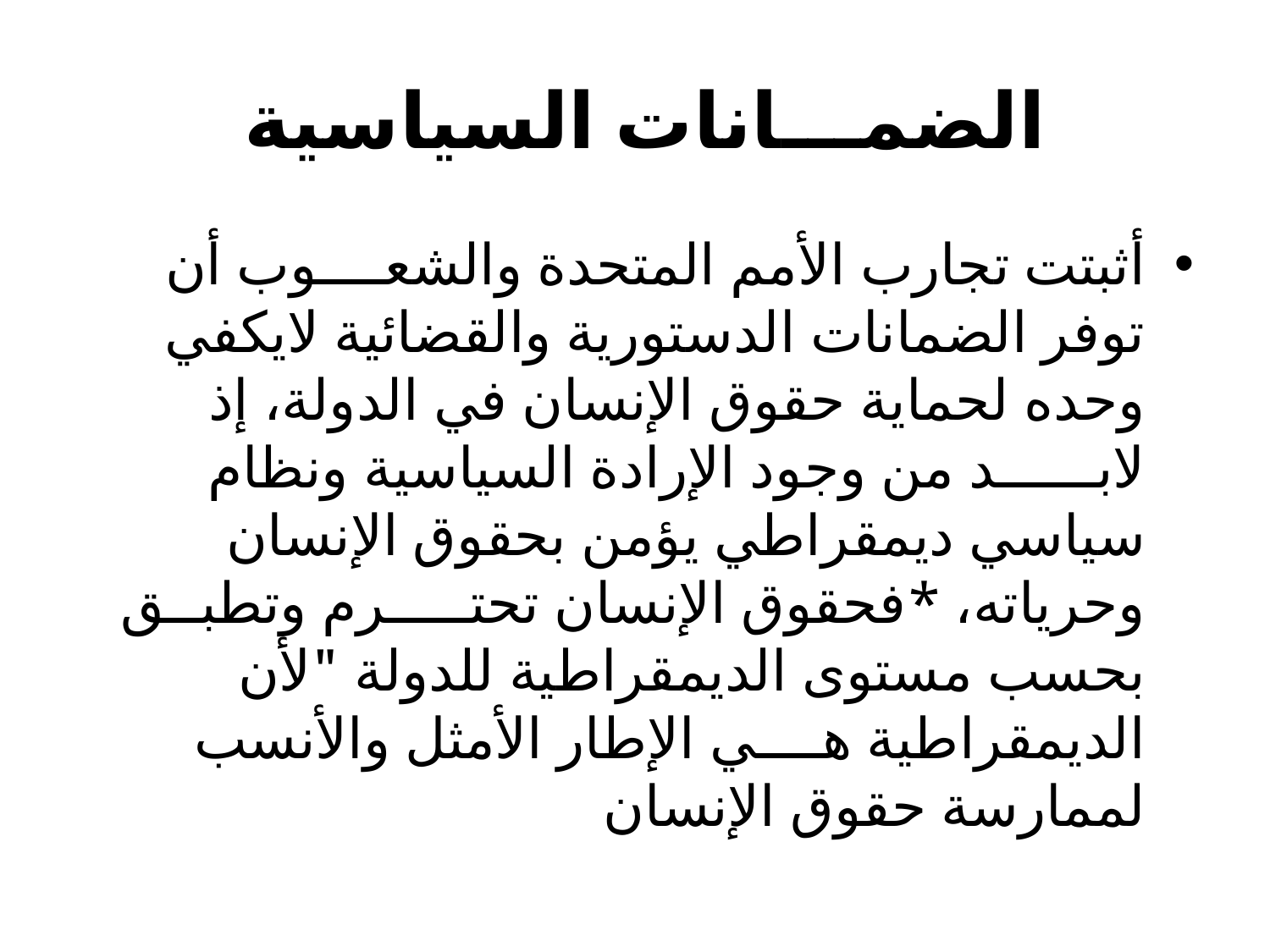

# الضمـــانات السياسية
أثبتت تجارب الأمم المتحدة والشعــــوب أن توفر الضمانات الدستورية والقضائية لايكفي وحده لحماية حقوق الإنسان في الدولة، إذ لابــــــد من وجود الإرادة السياسية ونظام سياسي ديمقراطي يؤمن بحقوق الإنسان وحرياته، *فحقوق الإنسان تحتـــــرم وتطبــق بحسب مستوى الديمقراطية للدولة "لأن الديمقراطية هــــي الإطار الأمثل والأنسب لممارسة حقوق الإنسان